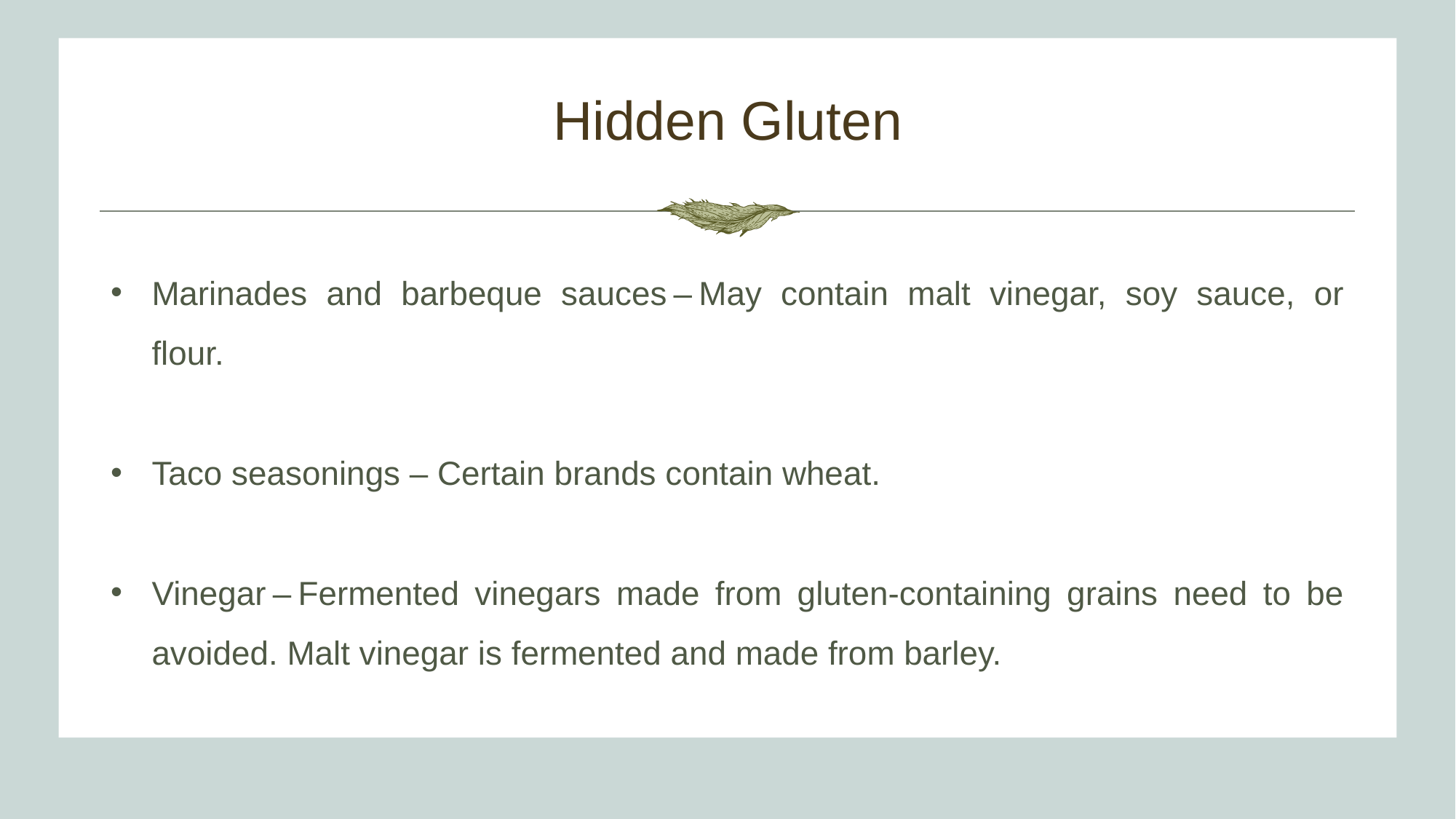

# Hidden Gluten
Marinades and barbeque sauces – May contain malt vinegar, soy sauce, or flour.

Taco seasonings – Certain brands contain wheat.

Vinegar – Fermented vinegars made from gluten-containing grains need to be avoided. Malt vinegar is fermented and made from barley.